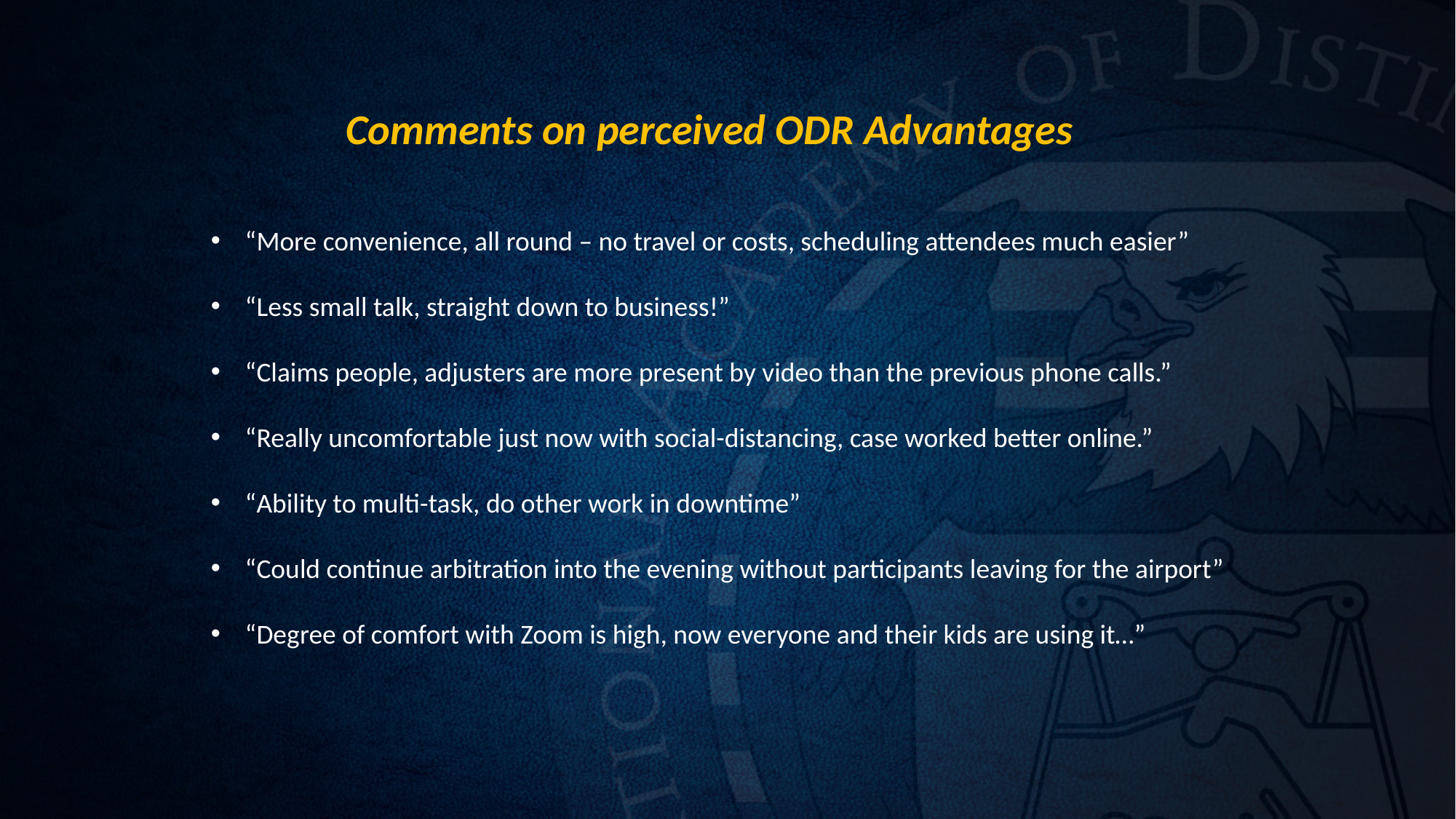

# Comments on perceived ODR Advantages
“More convenience, all round – no travel or costs, scheduling attendees much easier”
“Less small talk, straight down to business!”

“Claims people, adjusters are more present by video than the previous phone calls.”

“Really uncomfortable just now with social-distancing, case worked better online.”

“Ability to multi-task, do other work in downtime”
“Could continue arbitration into the evening without participants leaving for the airport”

“Degree of comfort with Zoom is high, now everyone and their kids are using it…”